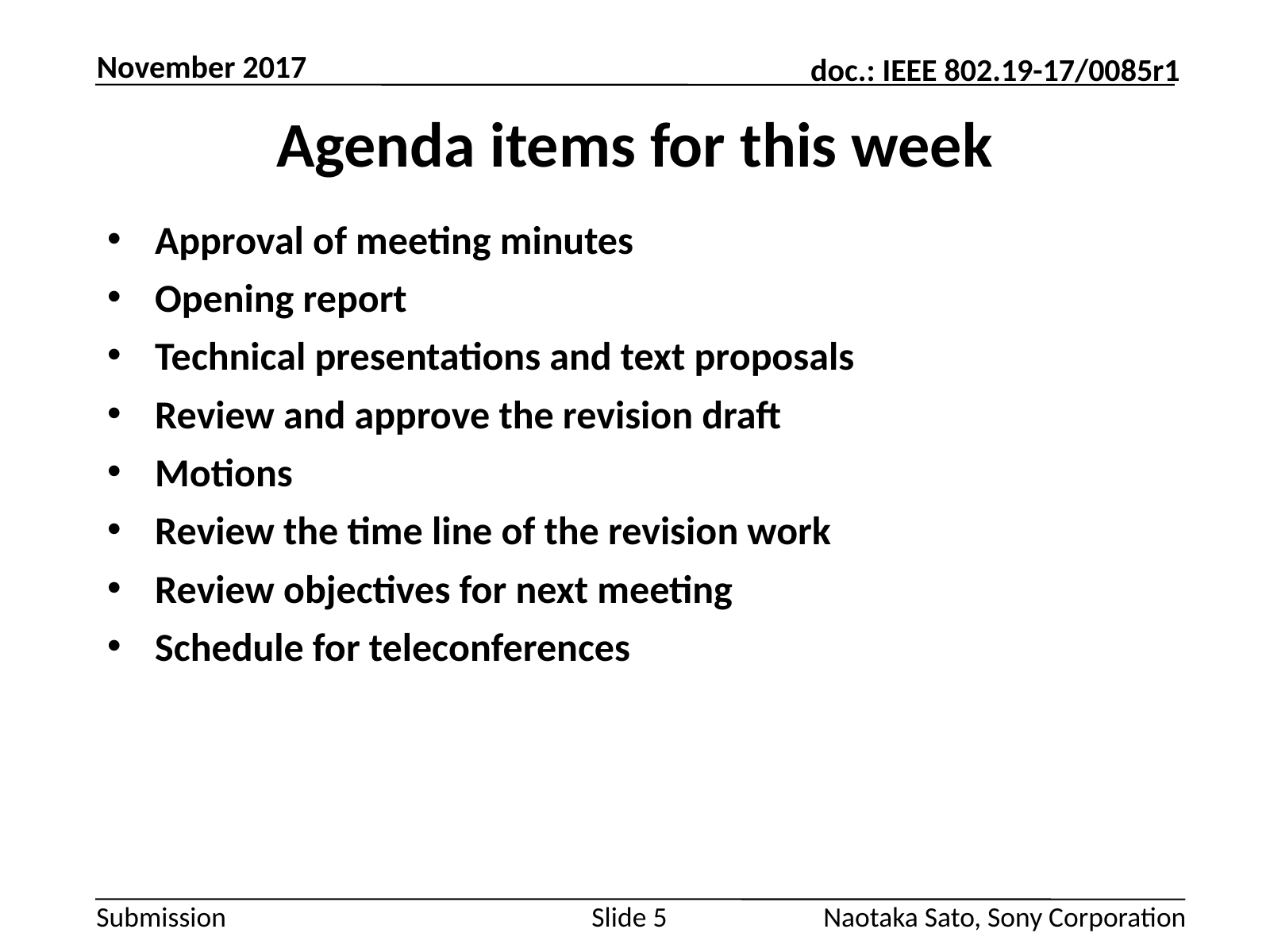

November 2017
# Agenda items for this week
Approval of meeting minutes
Opening report
Technical presentations and text proposals
Review and approve the revision draft
Motions
Review the time line of the revision work
Review objectives for next meeting
Schedule for teleconferences
Slide 5
Naotaka Sato, Sony Corporation